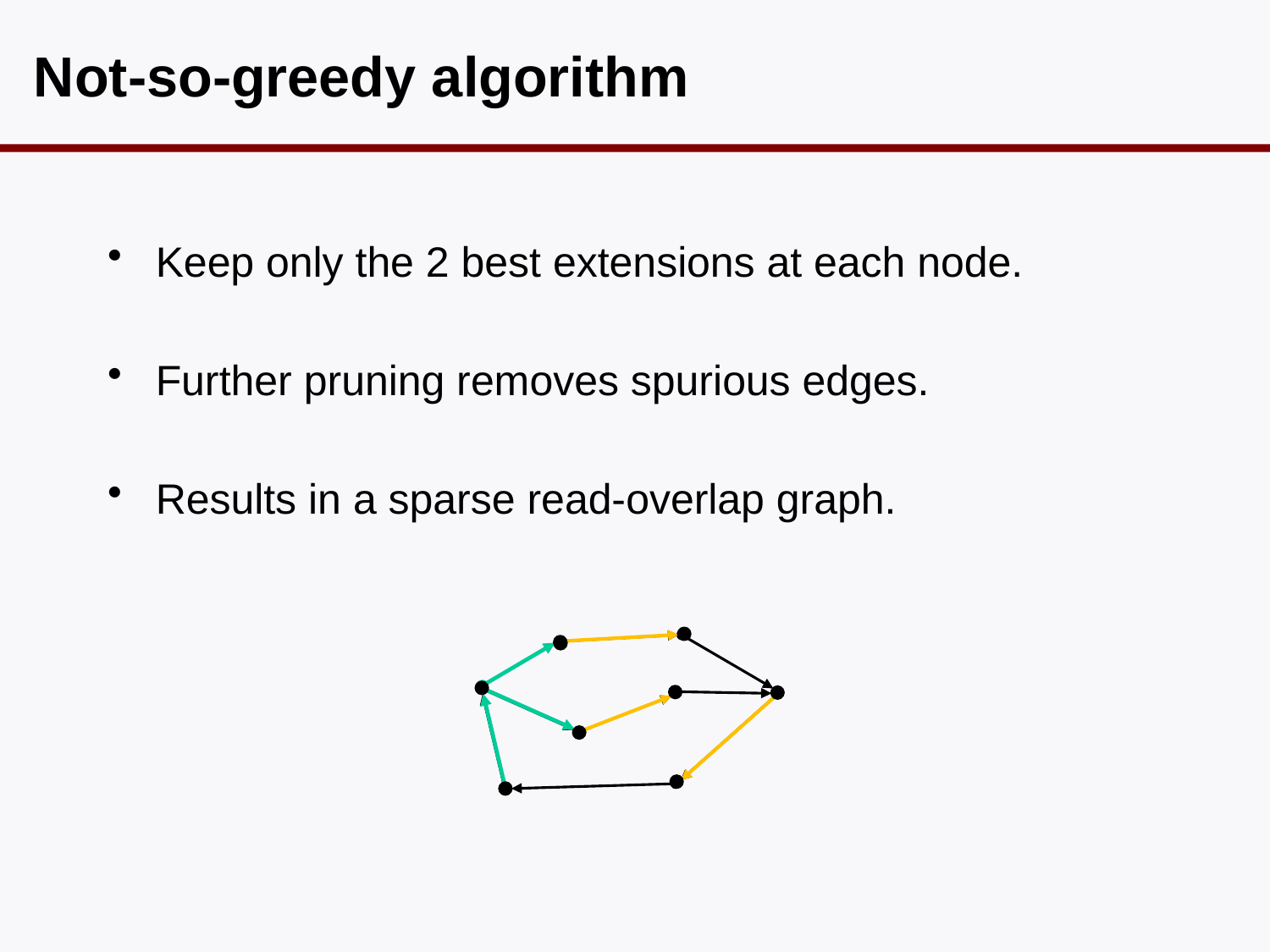

# Not-so-greedy algorithm

Keep only the 2 best extensions at each node.

Further pruning removes spurious edges.

Results in a sparse read-overlap graph.